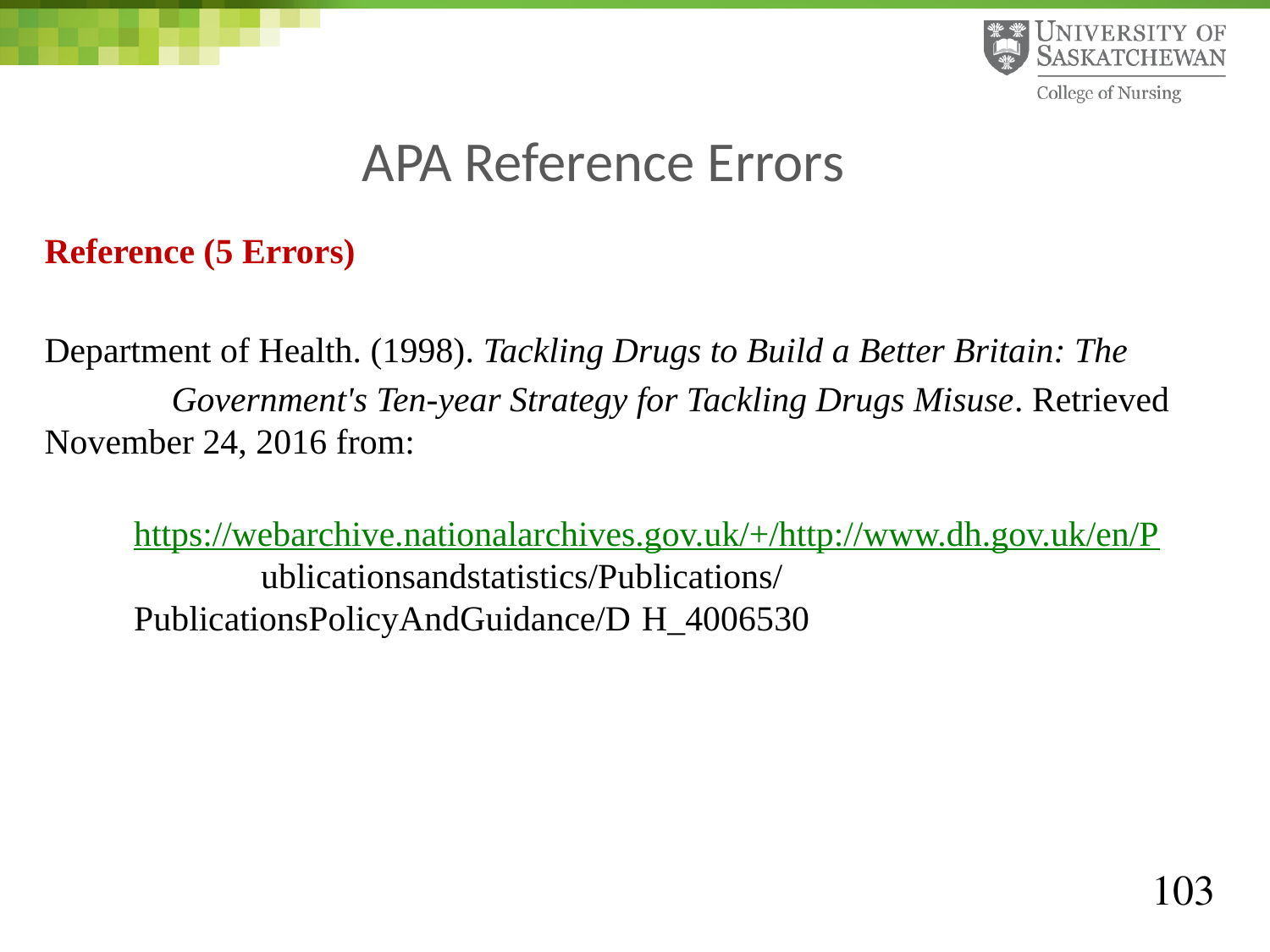

# APA Reference Errors
Reference (5 Errors)

Department of Health. (1998). Tackling Drugs to Build a Better Britain: The
	Government's Ten-year Strategy for Tackling Drugs Misuse. Retrieved 	November 24, 2016 from:
	https://webarchive.nationalarchives.gov.uk/+/http://www.dh.gov.uk/en/P	ublicationsandstatistics/Publications/PublicationsPolicyAndGuidance/D	H_4006530